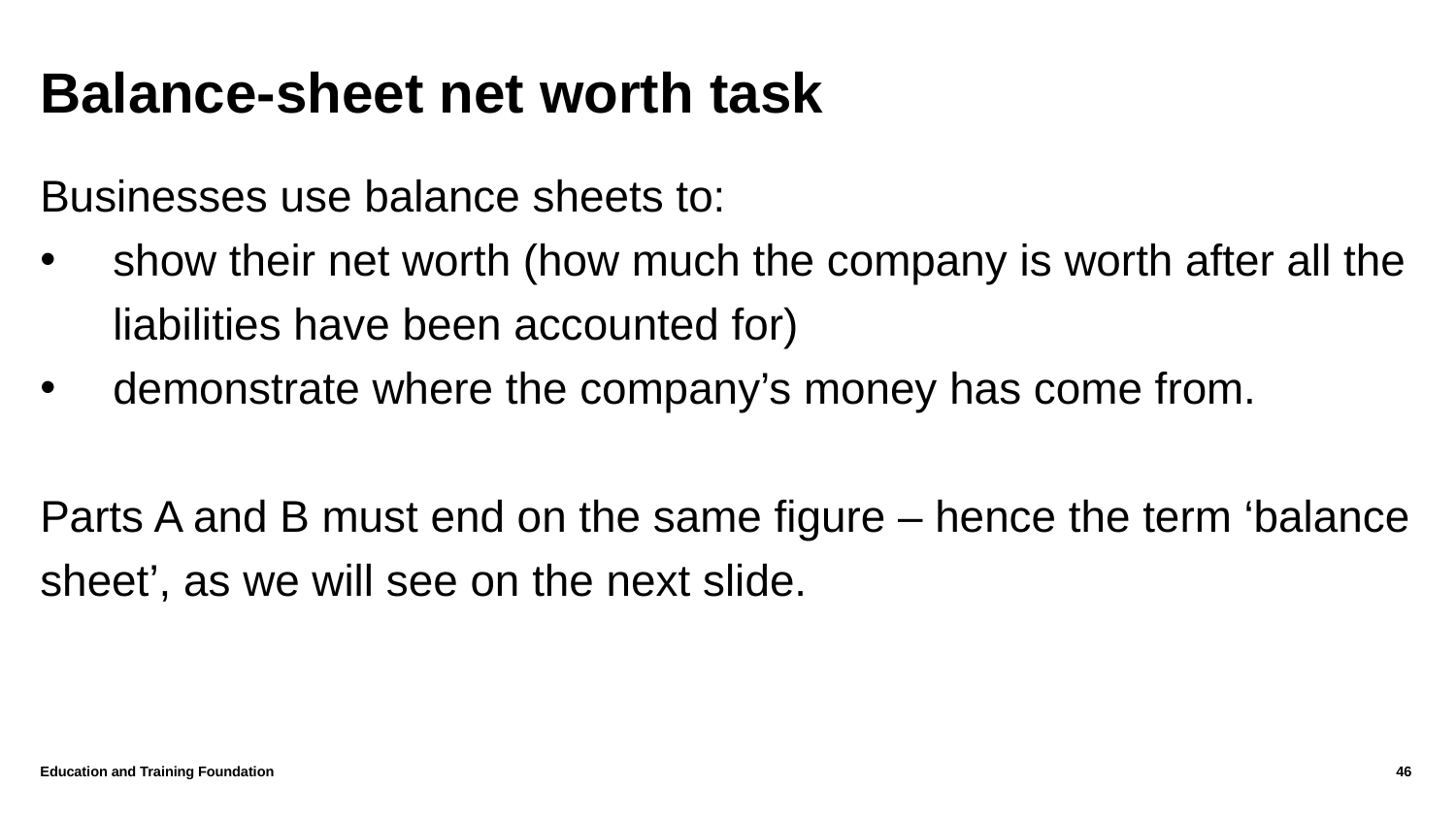

# Balance-sheet net worth task
Businesses use balance sheets to:
show their net worth (how much the company is worth after all the liabilities have been accounted for)
demonstrate where the company’s money has come from.

Parts A and B must end on the same figure – hence the term ‘balance sheet’, as we will see on the next slide.

Education and Training Foundation
46